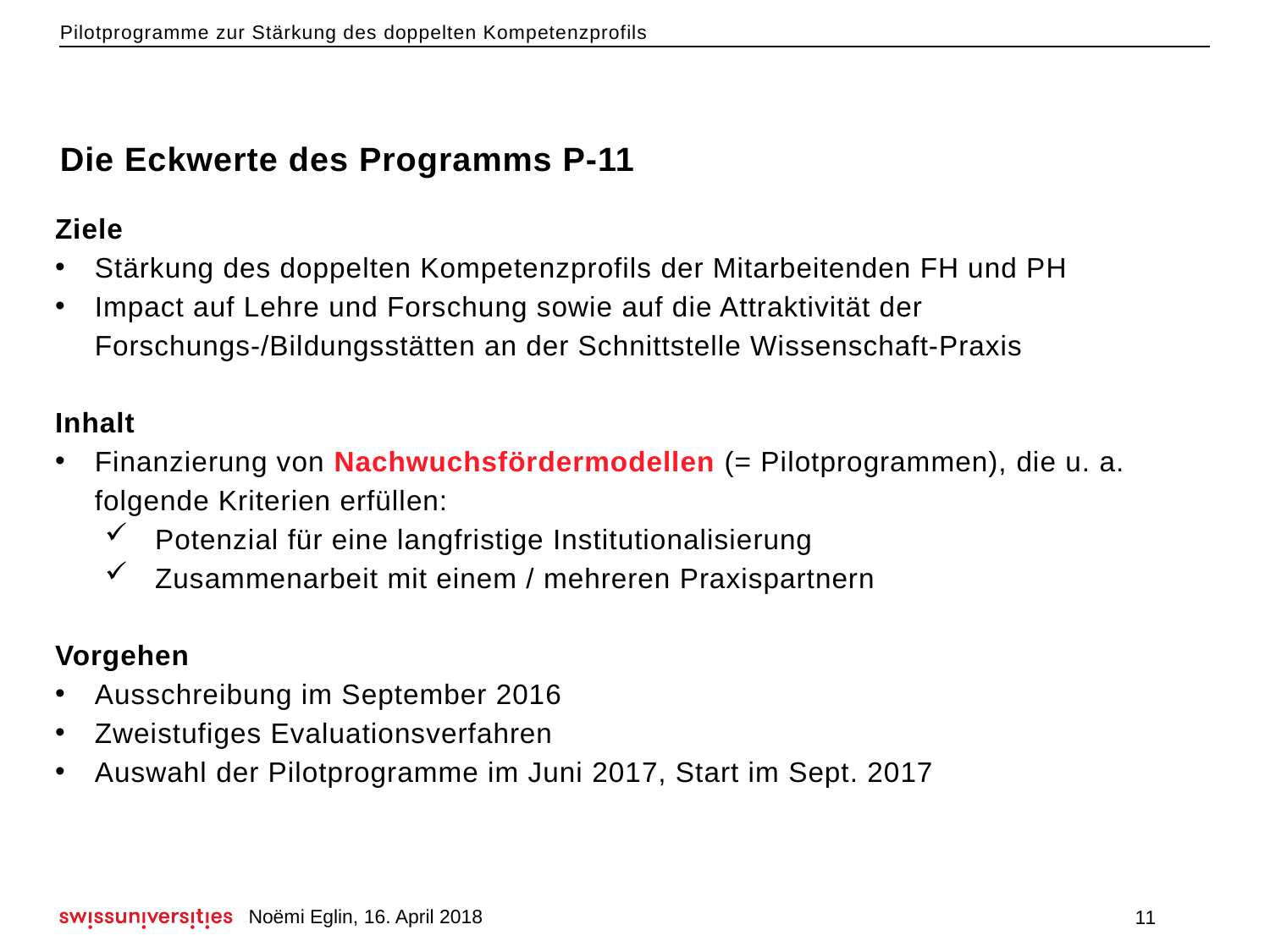

# Die Eckwerte des Programms P-11
Ziele
Stärkung des doppelten Kompetenzprofils der Mitarbeitenden FH und PH
Impact auf Lehre und Forschung sowie auf die Attraktivität der Forschungs-/Bildungsstätten an der Schnittstelle Wissenschaft-Praxis

Inhalt
Finanzierung von Nachwuchsfördermodellen (= Pilotprogrammen), die u. a. folgende Kriterien erfüllen:
Potenzial für eine langfristige Institutionalisierung
Zusammenarbeit mit einem / mehreren Praxispartnern

Vorgehen
Ausschreibung im September 2016
Zweistufiges Evaluationsverfahren
Auswahl der Pilotprogramme im Juni 2017, Start im Sept. 2017

Noëmi Eglin, 16. April 2018
11